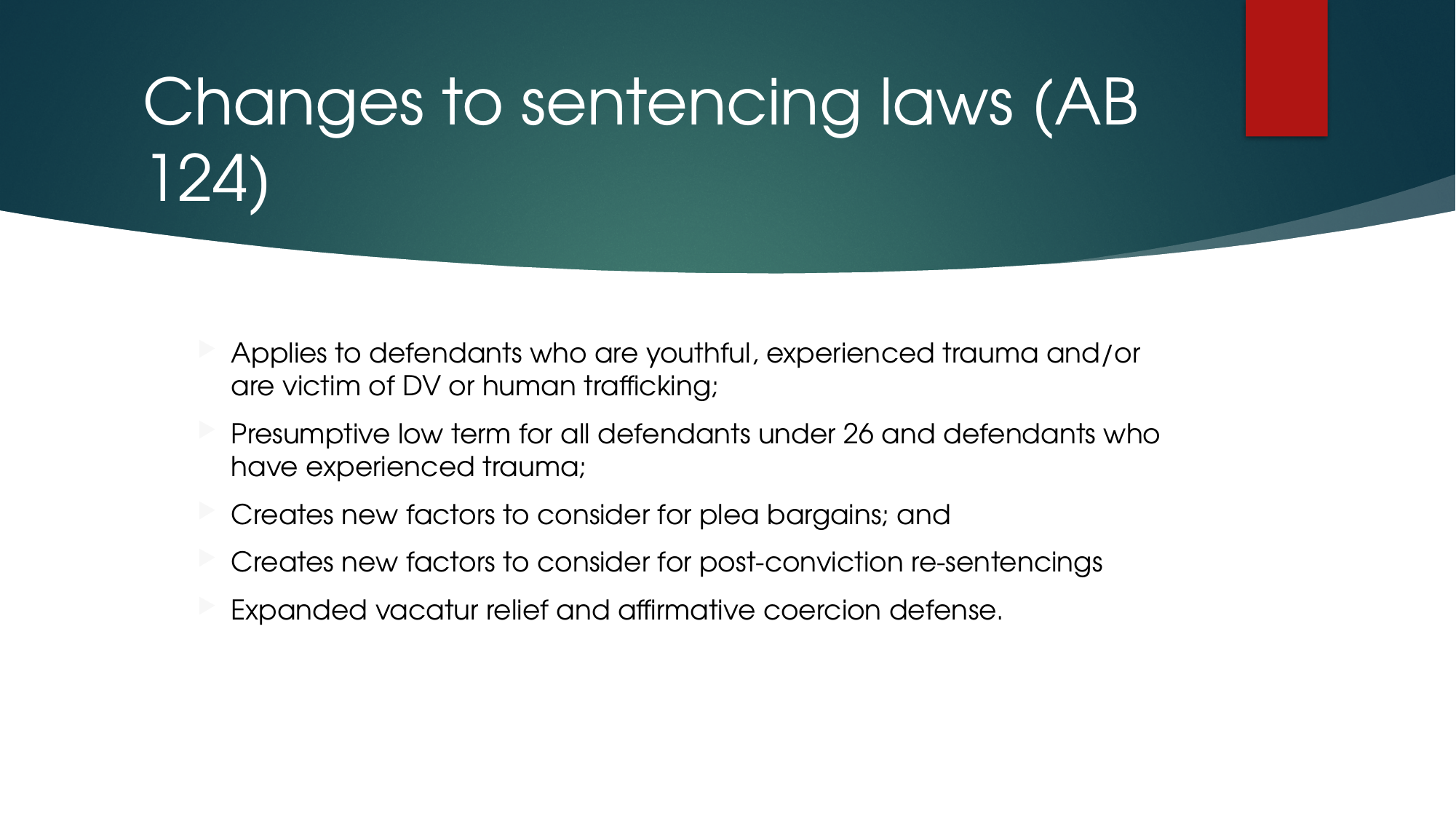

# Changes to sentencing laws (AB 124)

Applies to defendants who are youthful, experienced trauma and/or are victim of DV or human trafficking;
Presumptive low term for all defendants under 26 and defendants who have experienced trauma;
Creates new factors to consider for plea bargains; and
Creates new factors to consider for post-conviction re-sentencings
Expanded vacatur relief and affirmative coercion defense.